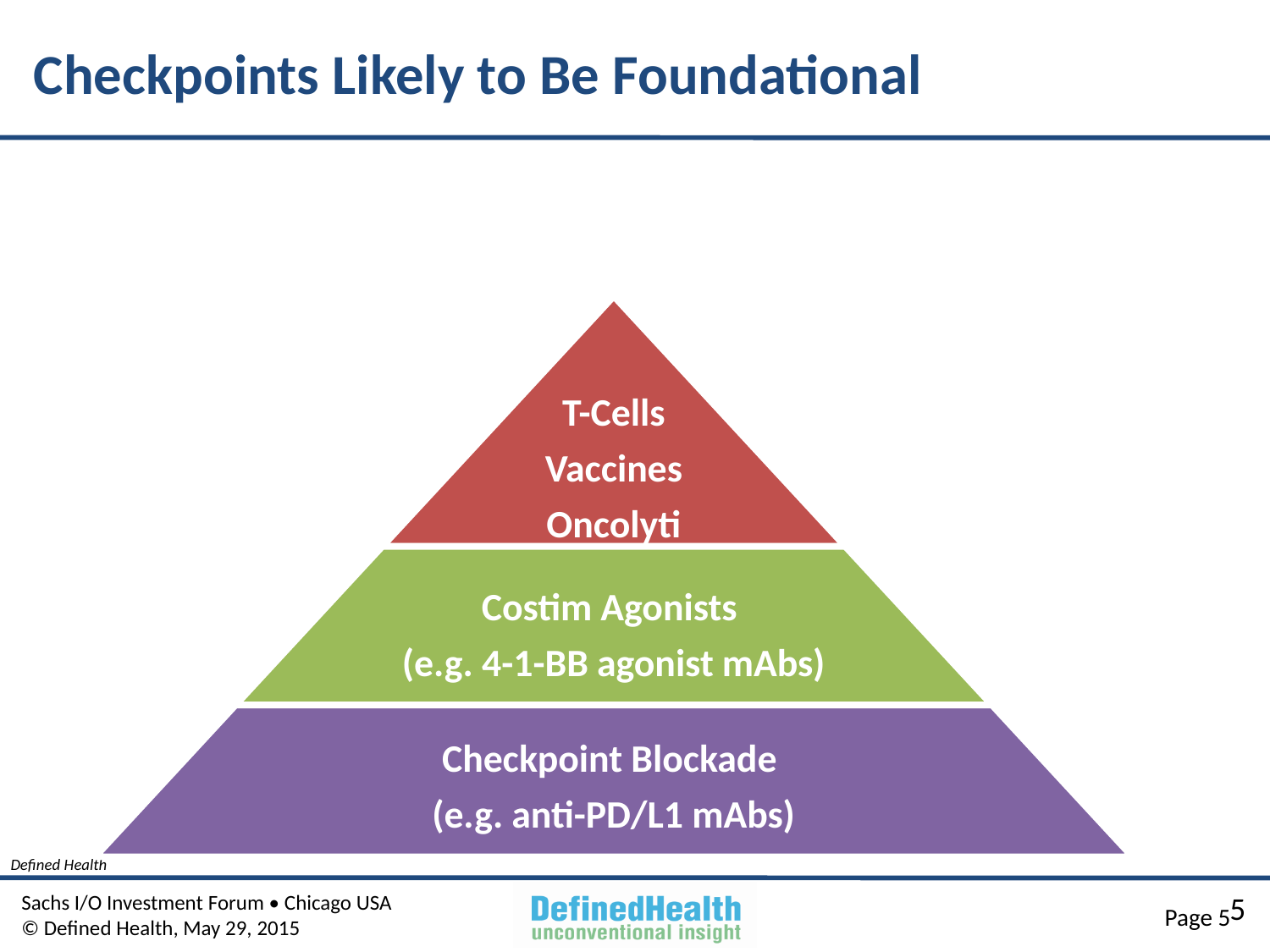

# Checkpoints Likely to Be Foundational
Anti-PD/L-1 agents will be similar to that of the taxanes being the foundational piece of immunotherapy regimens across tumor types and lines of therapy.

T-Cells
Vaccines
Oncolytic Viruses
Costim Agonists
(e.g. 4-1-BB agonist mAbs)
Checkpoint Blockade
(e.g. anti-PD/L1 mAbs)
Defined Health
5